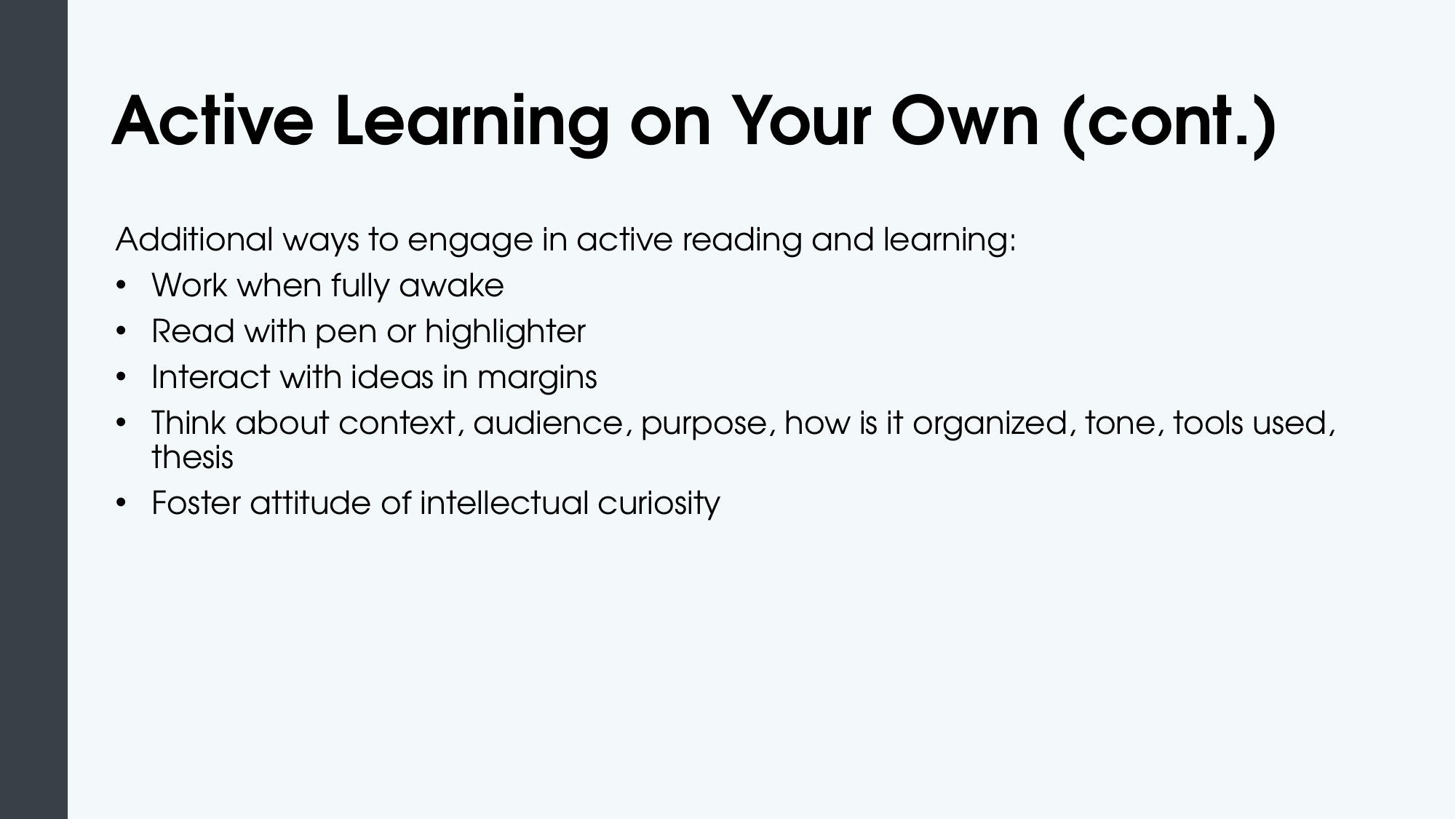

# Active Learning on Your Own (cont.)
Additional ways to engage in active reading and learning:
Work when fully awake
Read with pen or highlighter
Interact with ideas in margins
Think about context, audience, purpose, how is it organized, tone, tools used, thesis
Foster attitude of intellectual curiosity